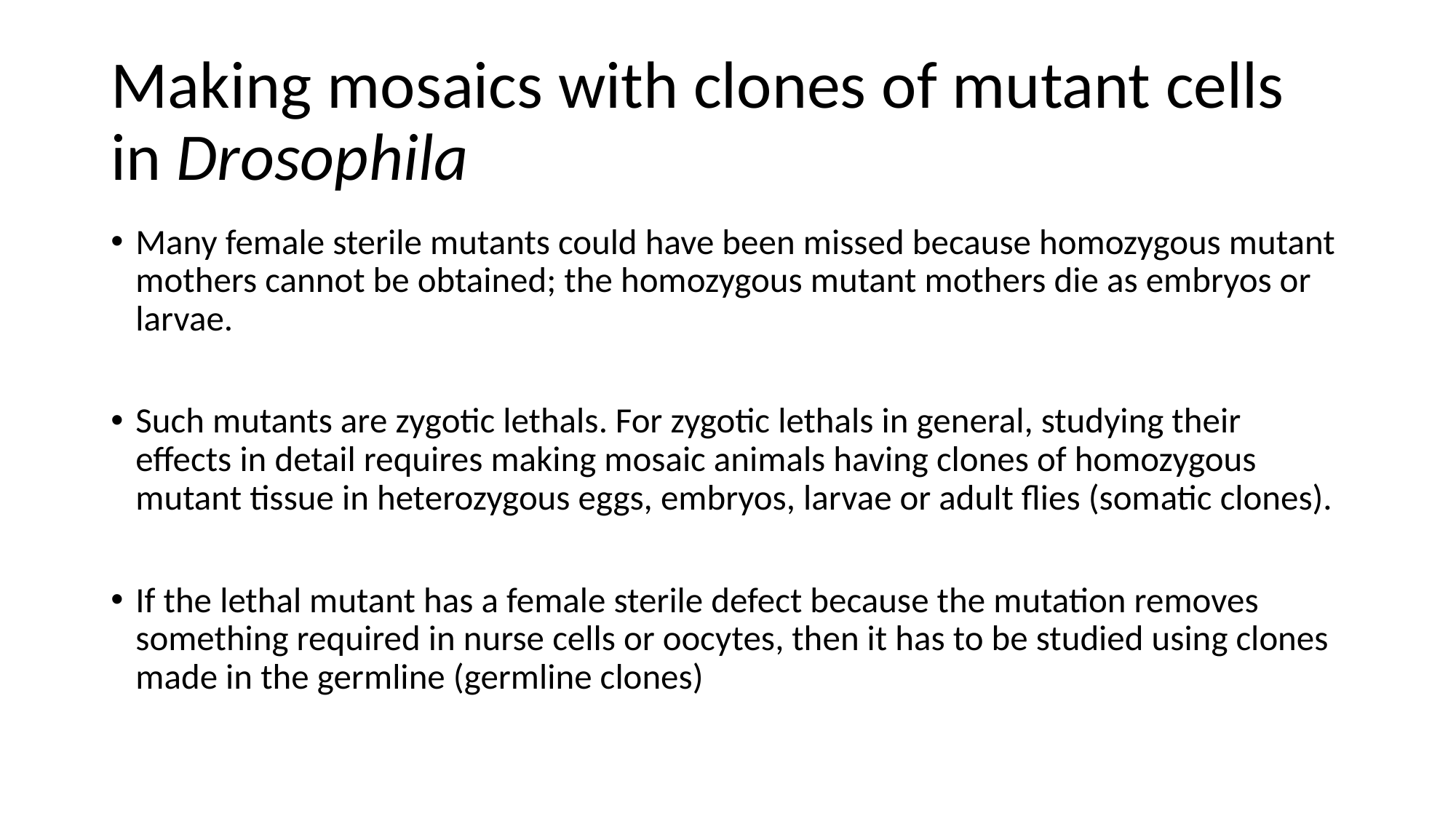

# Making mosaics with clones of mutant cells in Drosophila
Many female sterile mutants could have been missed because homozygous mutant mothers cannot be obtained; the homozygous mutant mothers die as embryos or larvae.

Such mutants are zygotic lethals. For zygotic lethals in general, studying their effects in detail requires making mosaic animals having clones of homozygous mutant tissue in heterozygous eggs, embryos, larvae or adult flies (somatic clones).

If the lethal mutant has a female sterile defect because the mutation removes something required in nurse cells or oocytes, then it has to be studied using clones made in the germline (germline clones)